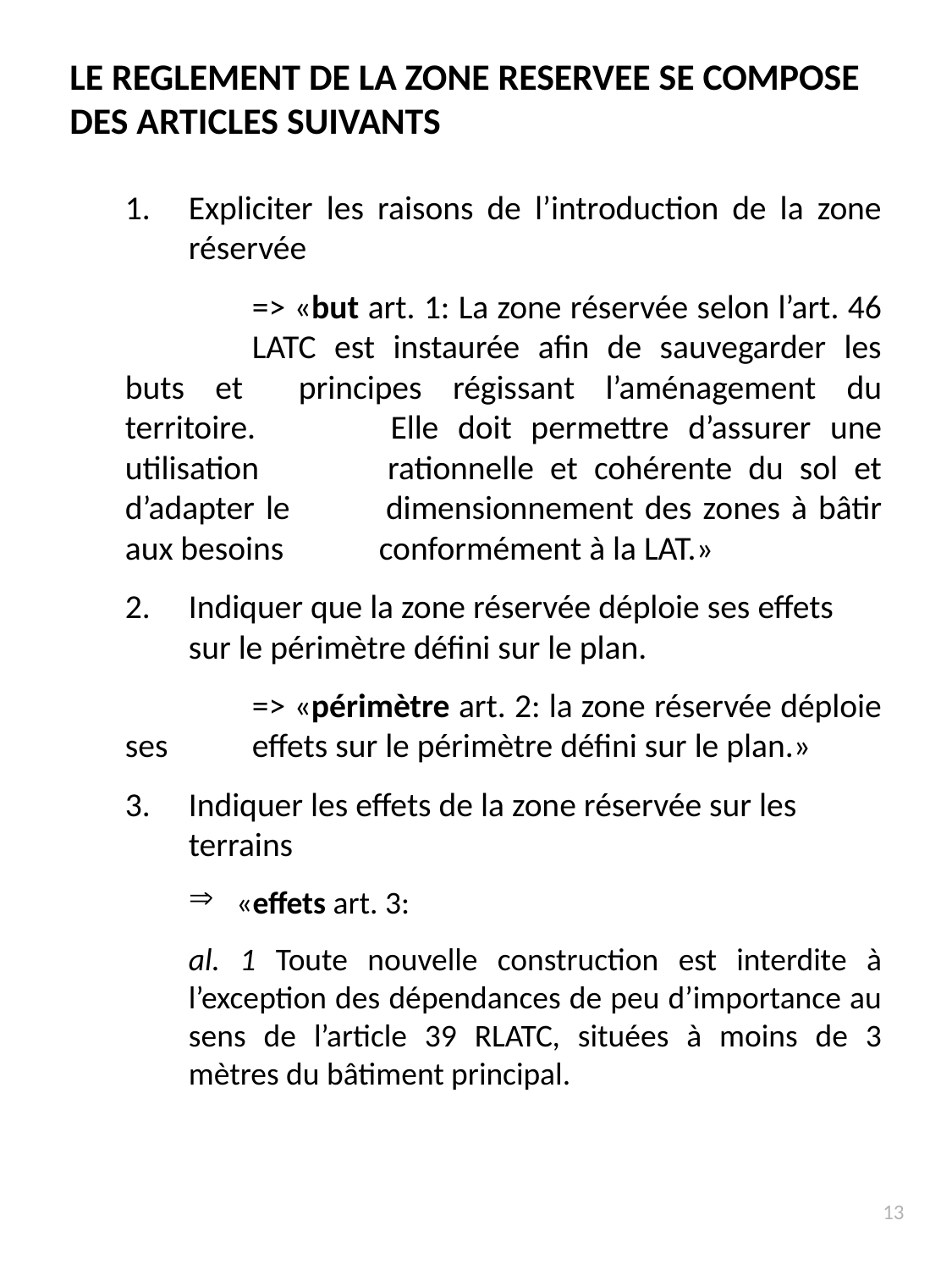

LE REGLEMENT DE LA ZONE RESERVEE SE COMPOSE DES ARTICLES SUIVANTS

Expliciter les raisons de l’introduction de la zone réservée
	=> «but art. 1: La zone réservée selon l’art. 46 	LATC est instaurée afin de sauvegarder les buts et 	principes régissant l’aménagement du territoire. 	Elle doit permettre d’assurer une utilisation 	rationnelle et cohérente du sol et d’adapter le 	dimensionnement des zones à bâtir aux besoins 	conformément à la LAT.»
Indiquer que la zone réservée déploie ses effets sur le périmètre défini sur le plan.
	=> «périmètre art. 2: la zone réservée déploie ses 	effets sur le périmètre défini sur le plan.»
Indiquer les effets de la zone réservée sur les terrains
«effets art. 3:
al. 1 Toute nouvelle construction est interdite à l’exception des dépendances de peu d’importance au sens de l’article 39 RLATC, situées à moins de 3 mètres du bâtiment principal.

13